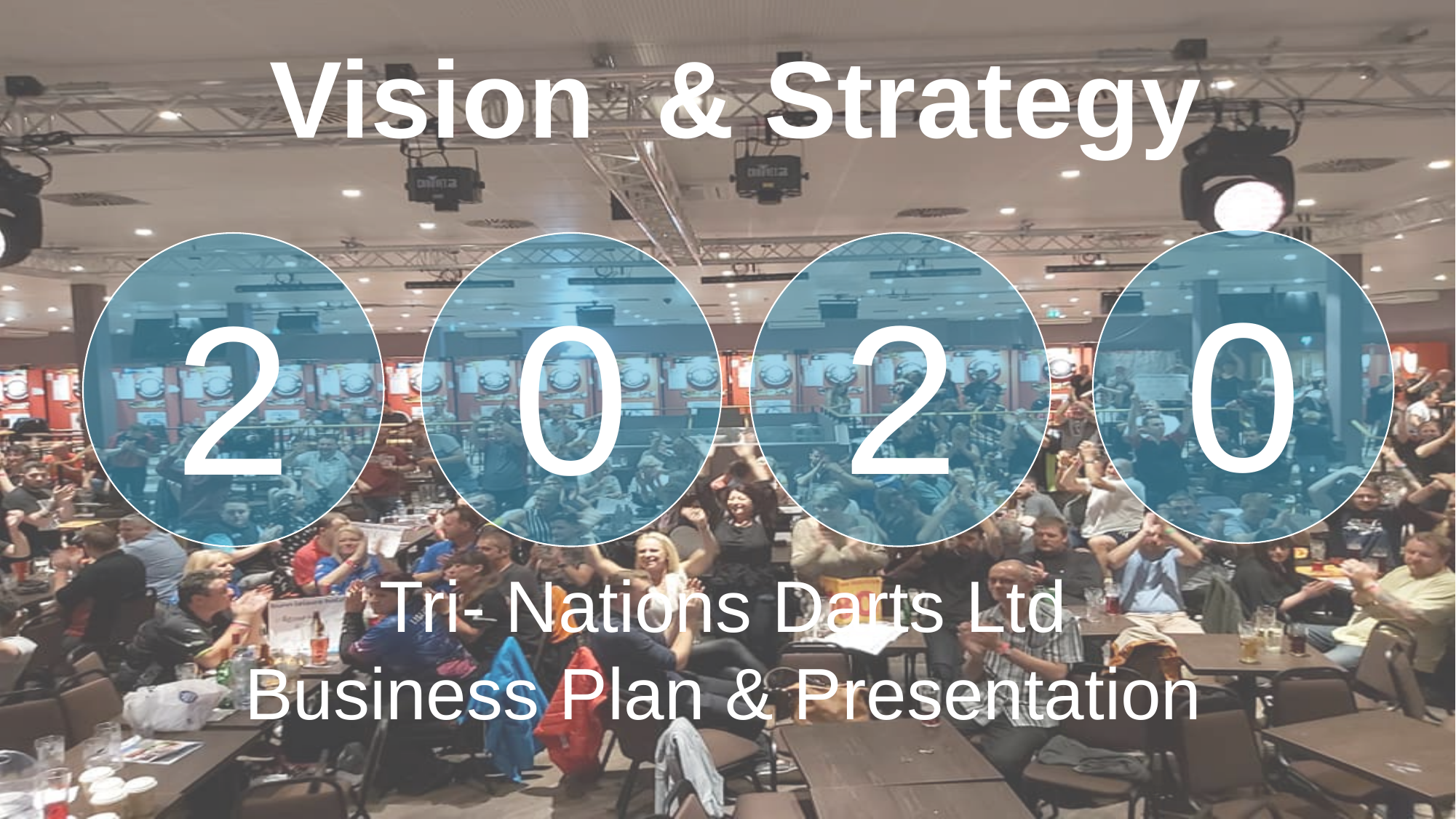

Vision  & Strategy
Tri- Nations Darts Ltd
Business Plan & Presentation
0
0
2
2